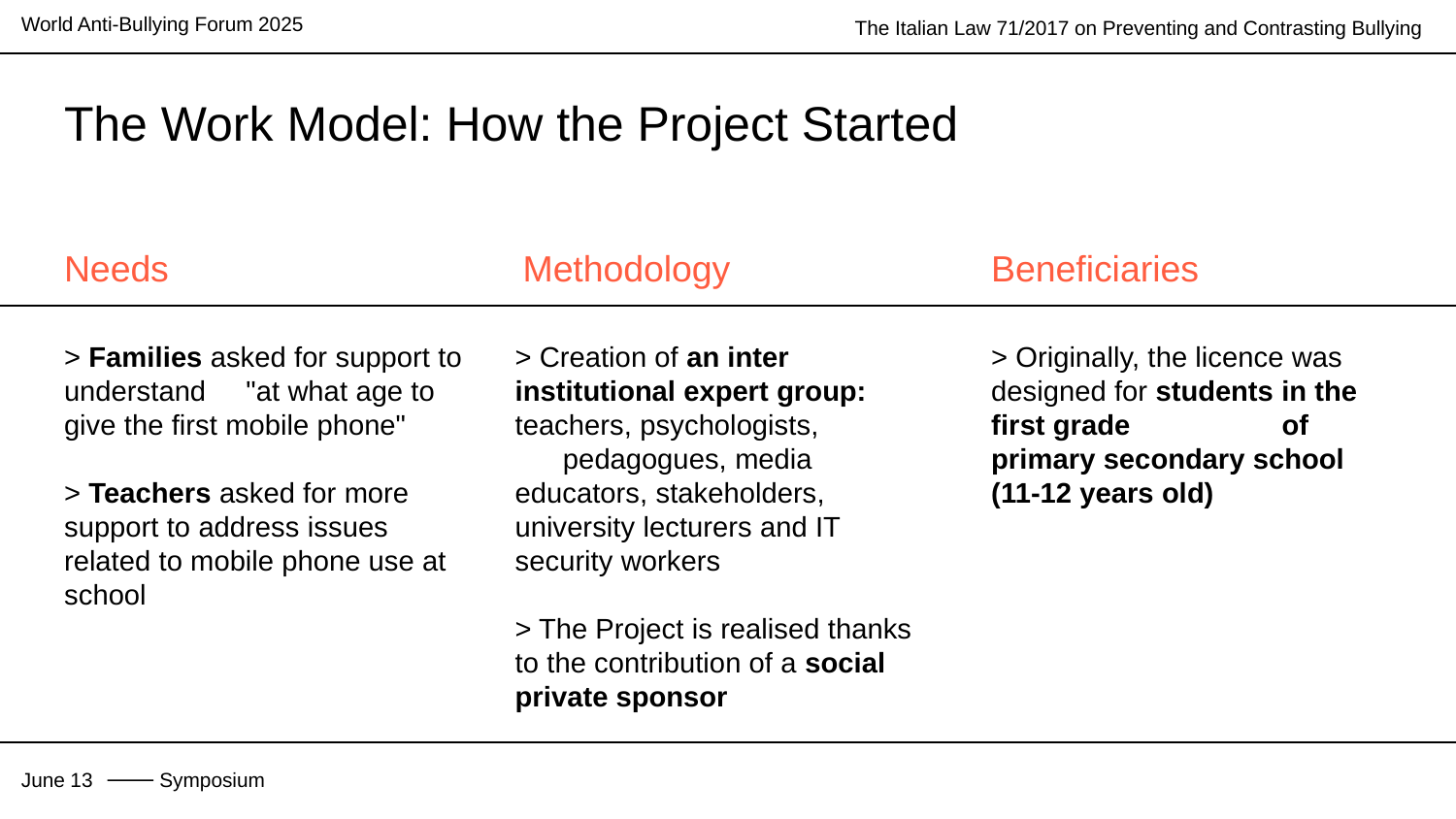

# The Work Model: How the Project Started
Needs
Methodology
Beneficiaries
> Families asked for support to understand     "at what age to give the first mobile phone"

> Teachers asked for more support to address issues related to mobile phone use at school

> Creation of an inter institutional expert group: teachers, psychologists,                      pedagogues, media educators, stakeholders, university lecturers and IT security workers

> The Project is realised thanks to the contribution of a social private sponsor

> Originally, the licence was designed for students in the first grade                   of primary secondary school (11-12 years old)